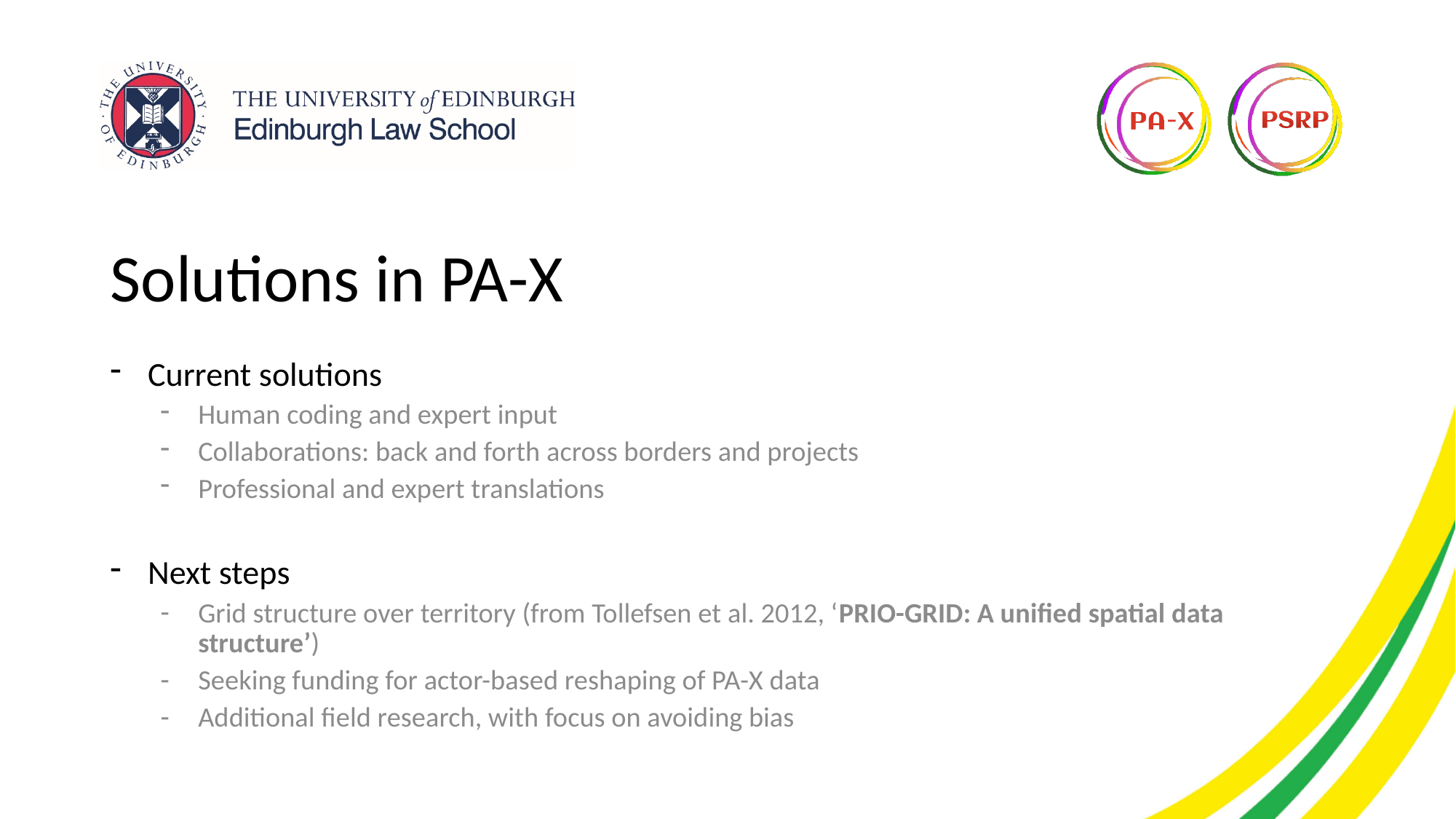

# Solutions in PA-X
Current solutions
Human coding and expert input
Collaborations: back and forth across borders and projects
Professional and expert translations

Next steps
Grid structure over territory (from Tollefsen et al. 2012, ‘PRIO-GRID: A unified spatial data structure’)
Seeking funding for actor-based reshaping of PA-X data
Additional field research, with focus on avoiding bias